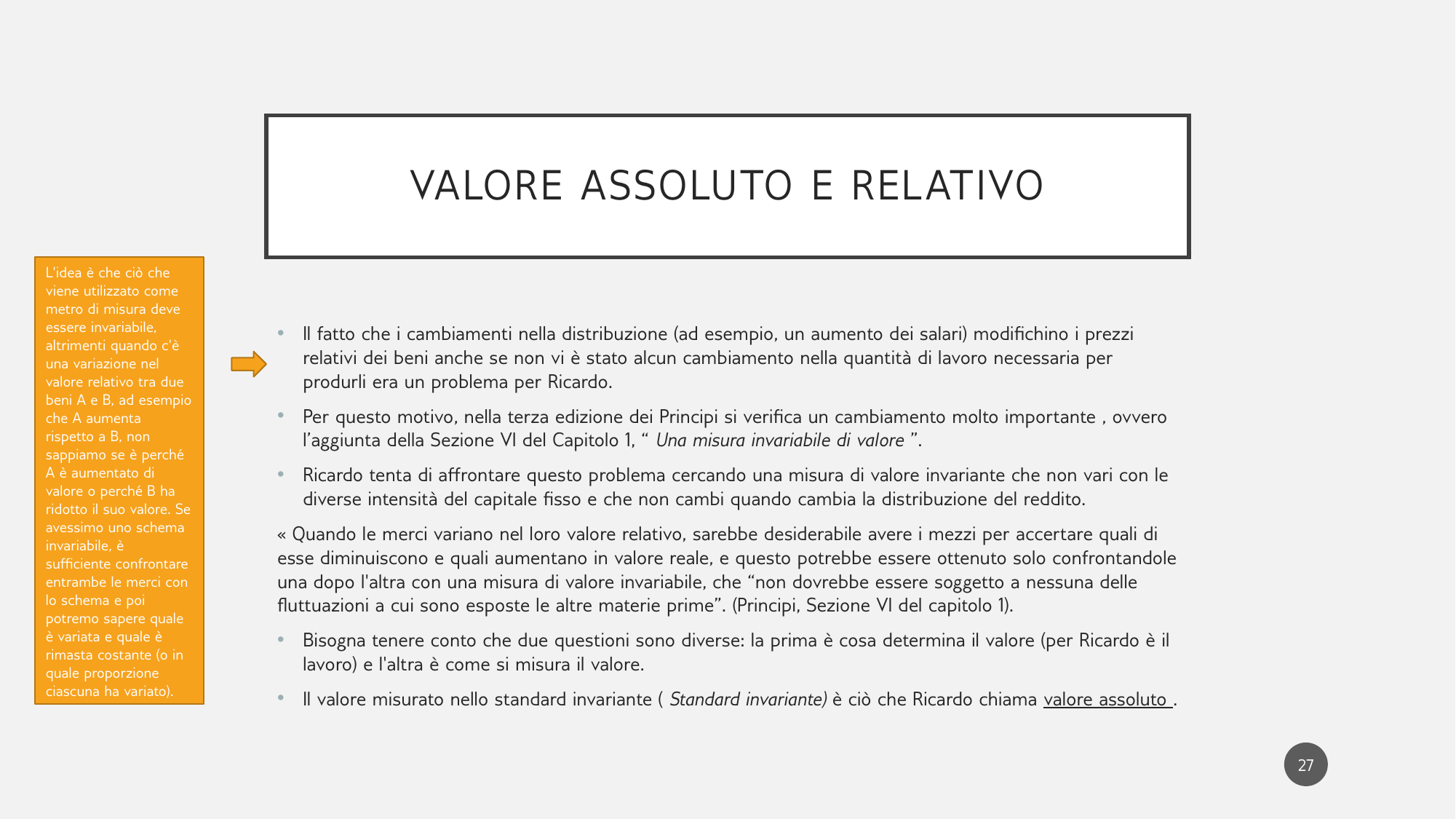

# Valore assoluto e relativo
L'idea è che ciò che viene utilizzato come metro di misura deve essere invariabile, altrimenti quando c'è una variazione nel valore relativo tra due beni A e B, ad esempio che A aumenta rispetto a B, non sappiamo se è perché A è aumentato di valore o perché B ha ridotto il suo valore. Se avessimo uno schema invariabile, è sufficiente confrontare entrambe le merci con lo schema e poi potremo sapere quale è variata e quale è rimasta costante (o in quale proporzione ciascuna ha variato).
Il fatto che i cambiamenti nella distribuzione (ad esempio, un aumento dei salari) modifichino i prezzi relativi dei beni anche se non vi è stato alcun cambiamento nella quantità di lavoro necessaria per produrli era un problema per Ricardo.
Per questo motivo, nella terza edizione dei Principi si verifica un cambiamento molto importante , ovvero l’aggiunta della Sezione VI del Capitolo 1, “ Una misura invariabile di valore ”.
Ricardo tenta di affrontare questo problema cercando una misura di valore invariante che non vari con le diverse intensità del capitale fisso e che non cambi quando cambia la distribuzione del reddito.
« Quando le merci variano nel loro valore relativo, sarebbe desiderabile avere i mezzi per accertare quali di esse diminuiscono e quali aumentano in valore reale, e questo potrebbe essere ottenuto solo confrontandole una dopo l'altra con una misura di valore invariabile, che “non dovrebbe essere soggetto a nessuna delle fluttuazioni a cui sono esposte le altre materie prime”. (Principi, Sezione VI del capitolo 1).
Bisogna tenere conto che due questioni sono diverse: la prima è cosa determina il valore (per Ricardo è il lavoro) e l'altra è come si misura il valore.
Il valore misurato nello standard invariante ( Standard invariante) è ciò che Ricardo chiama valore assoluto .

27